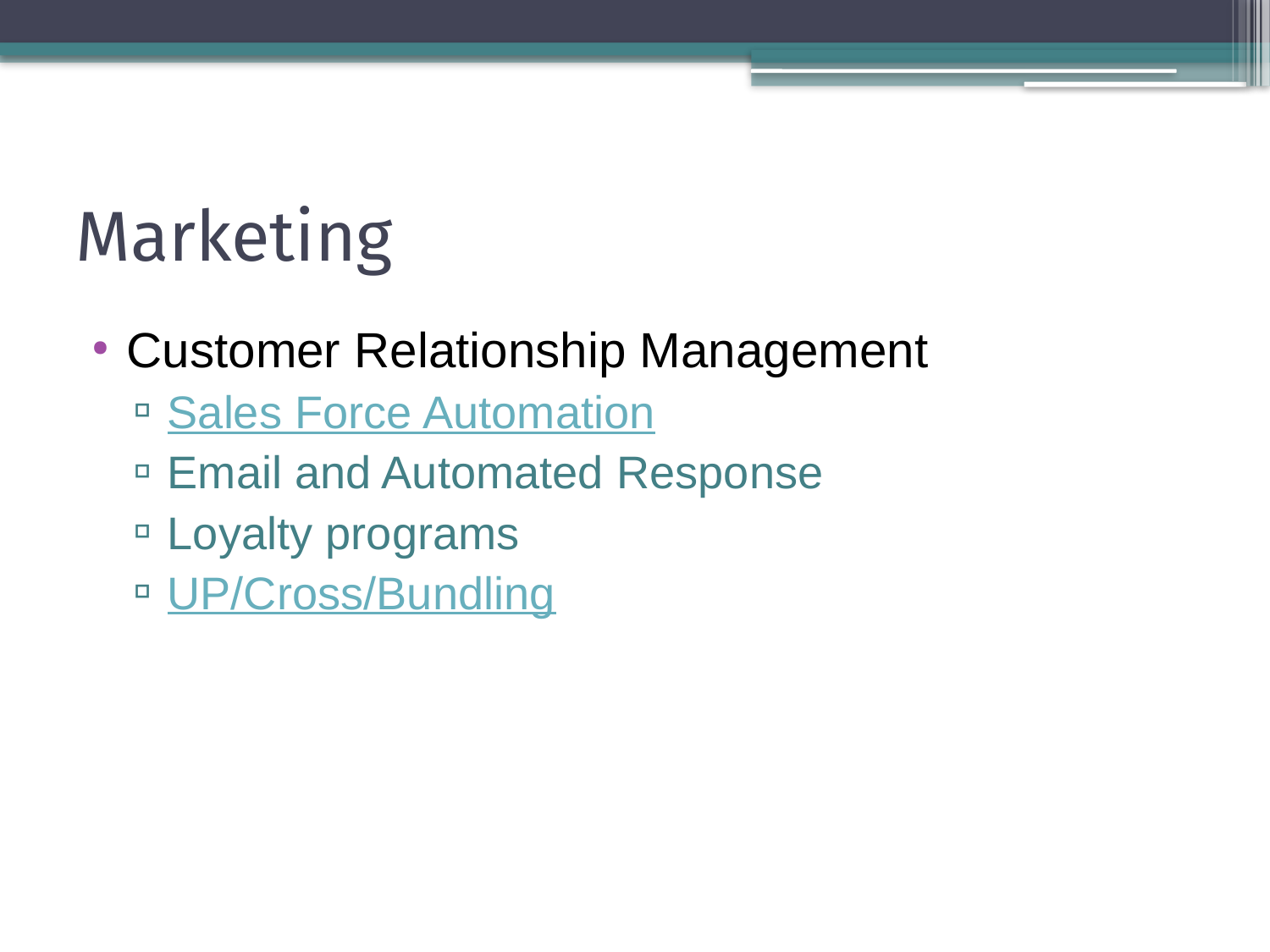

# Marketing
Customer Relationship Management
Sales Force Automation
Email and Automated Response
Loyalty programs
UP/Cross/Bundling